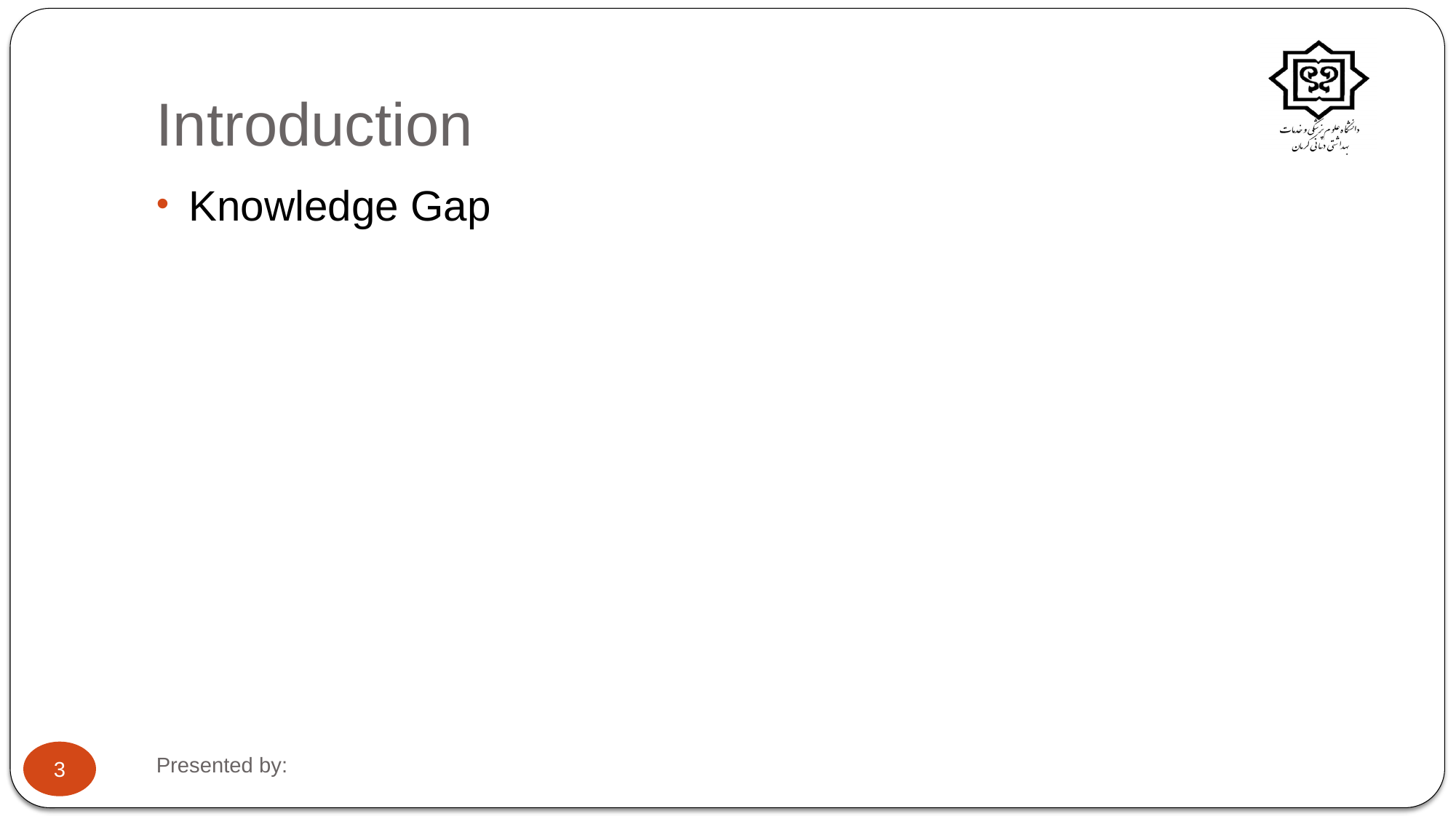

# Introduction
Knowledge Gap

Presented by:
3